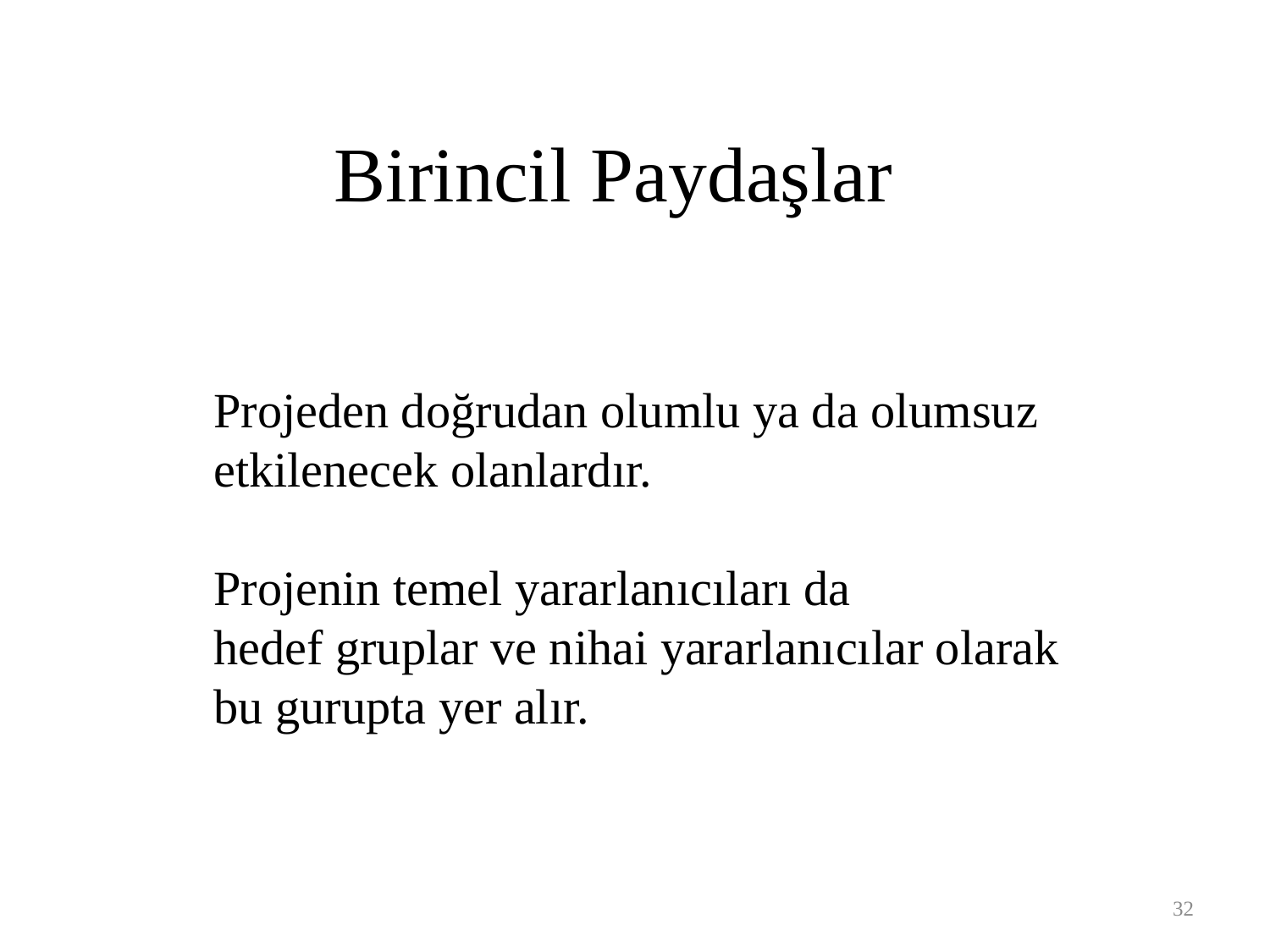

Birincil Paydaşlar
Projeden doğrudan olumlu ya da olumsuz etkilenecek olanlardır.

Projenin temel yararlanıcıları da
hedef gruplar ve nihai yararlanıcılar olarak bu gurupta yer alır.
32